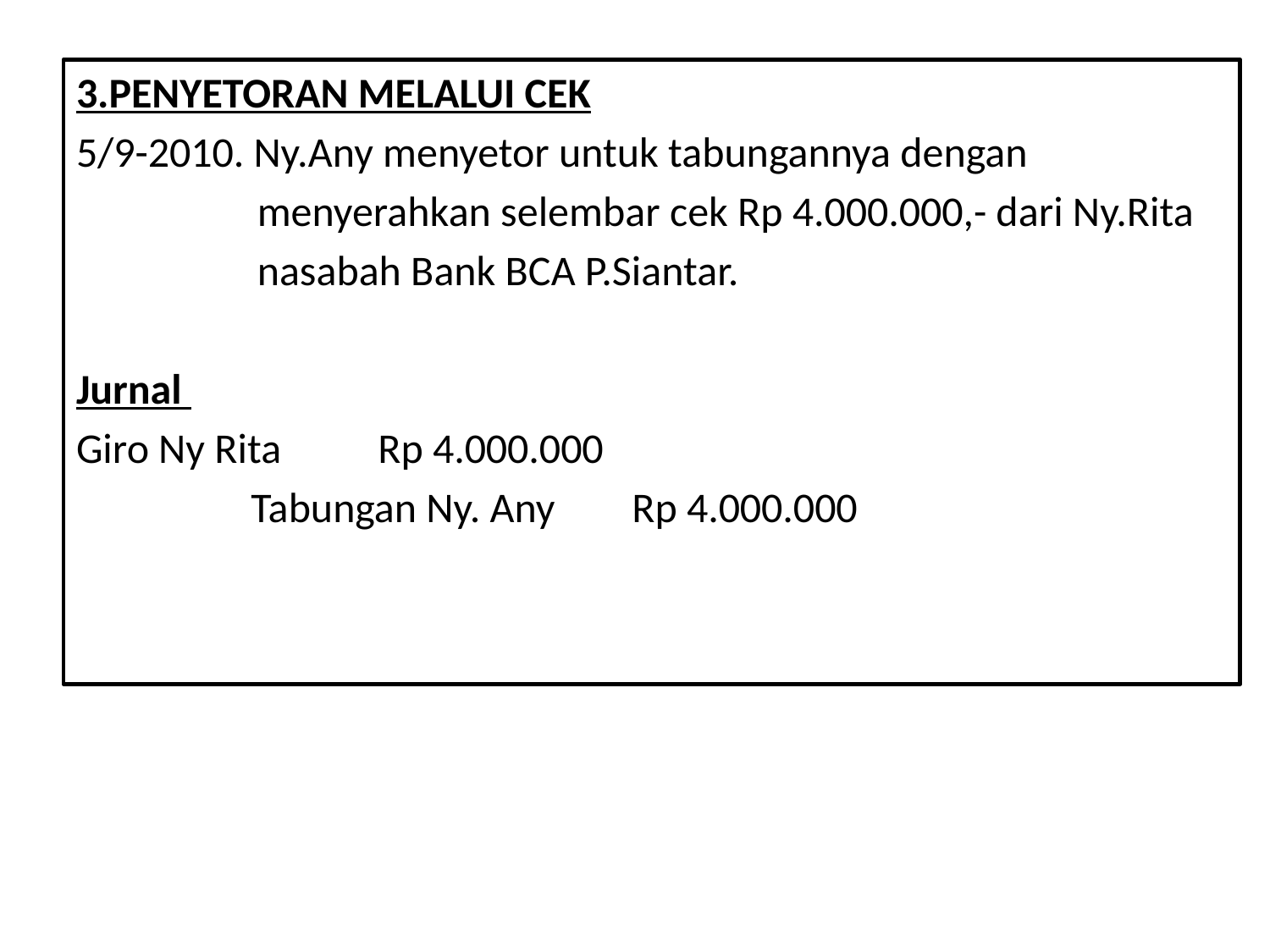

3.PENYETORAN MELALUI CEK
5/9-2010. Ny.Any menyetor untuk tabungannya dengan
                   menyerahkan selembar cek Rp 4.000.000,- dari Ny.Rita
                   nasabah Bank BCA P.Siantar.

Jurnal
Giro Ny Rita	Rp 4.000.000
		Tabungan Ny. Any	Rp 4.000.000